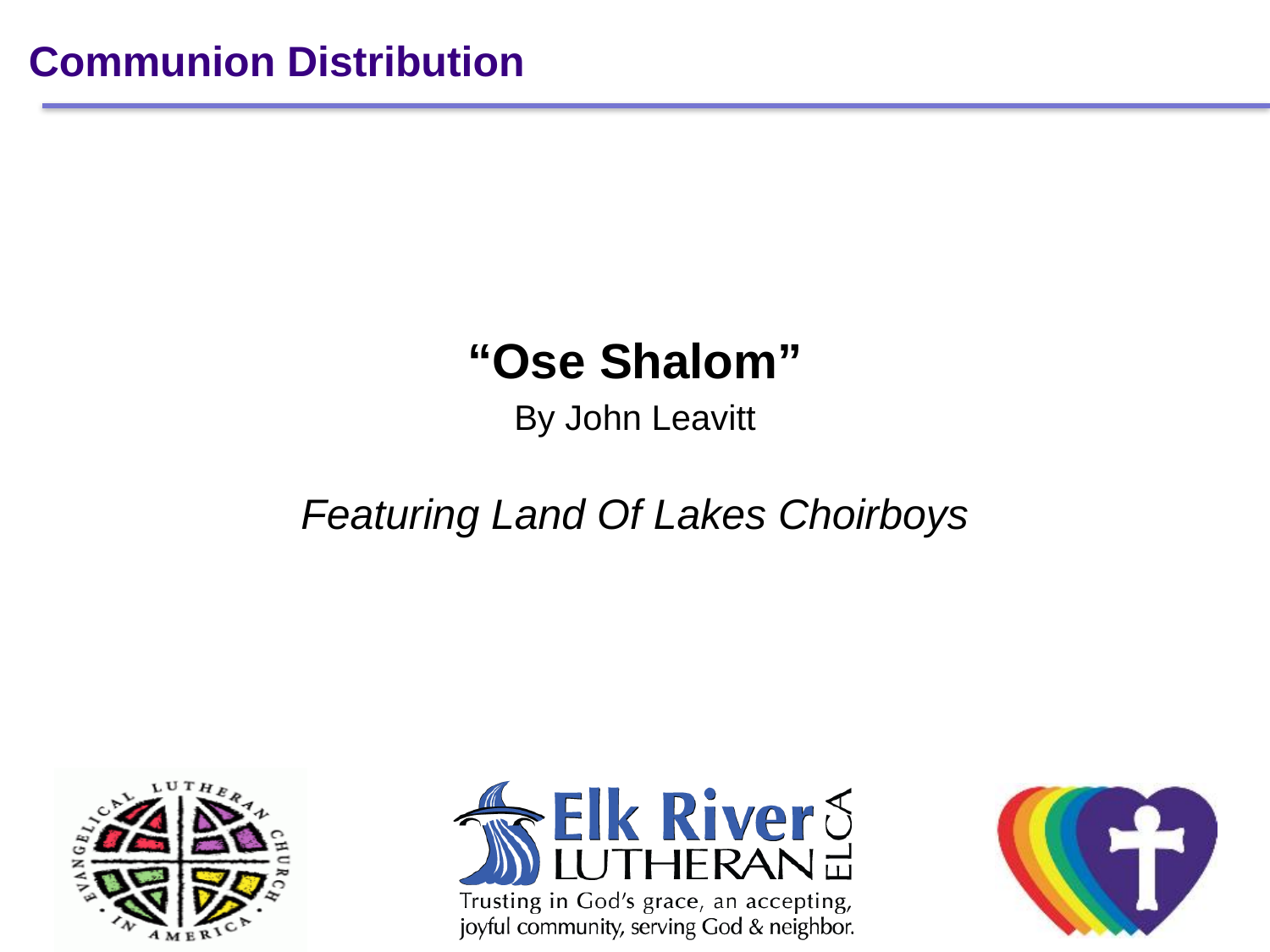

# Communion Distribution
“Ose Shalom”
By John Leavitt

Featuring Land Of Lakes Choirboys